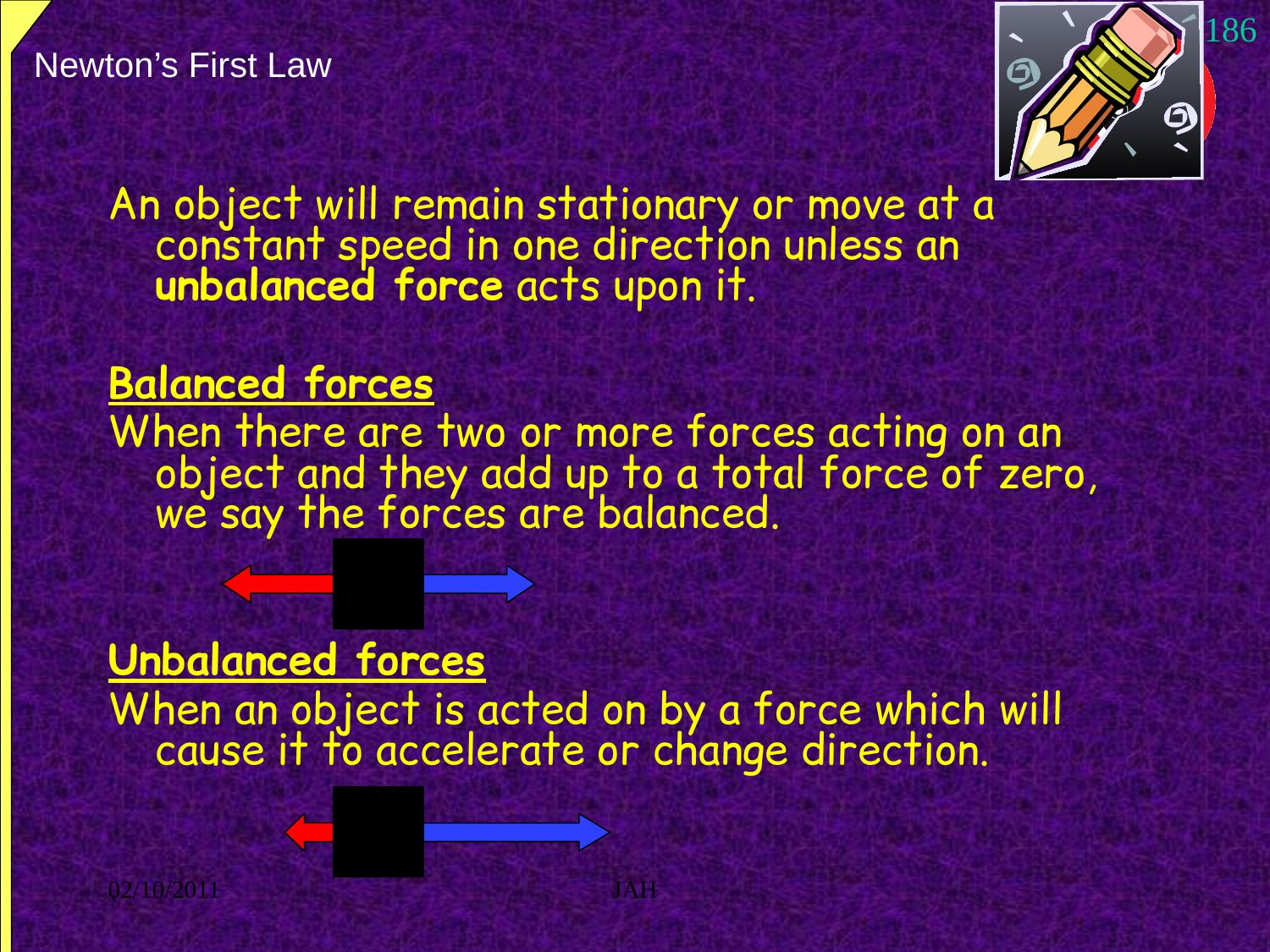

186
# Newton’s First Law
An object will remain stationary or move at a constant speed in one direction unless an unbalanced force acts upon it.

Balanced forces
When there are two or more forces acting on an object and they add up to a total force of zero, we say the forces are balanced.

Unbalanced forces
When an object is acted on by a force which will cause it to accelerate or change direction.

02/10/2011
JAH